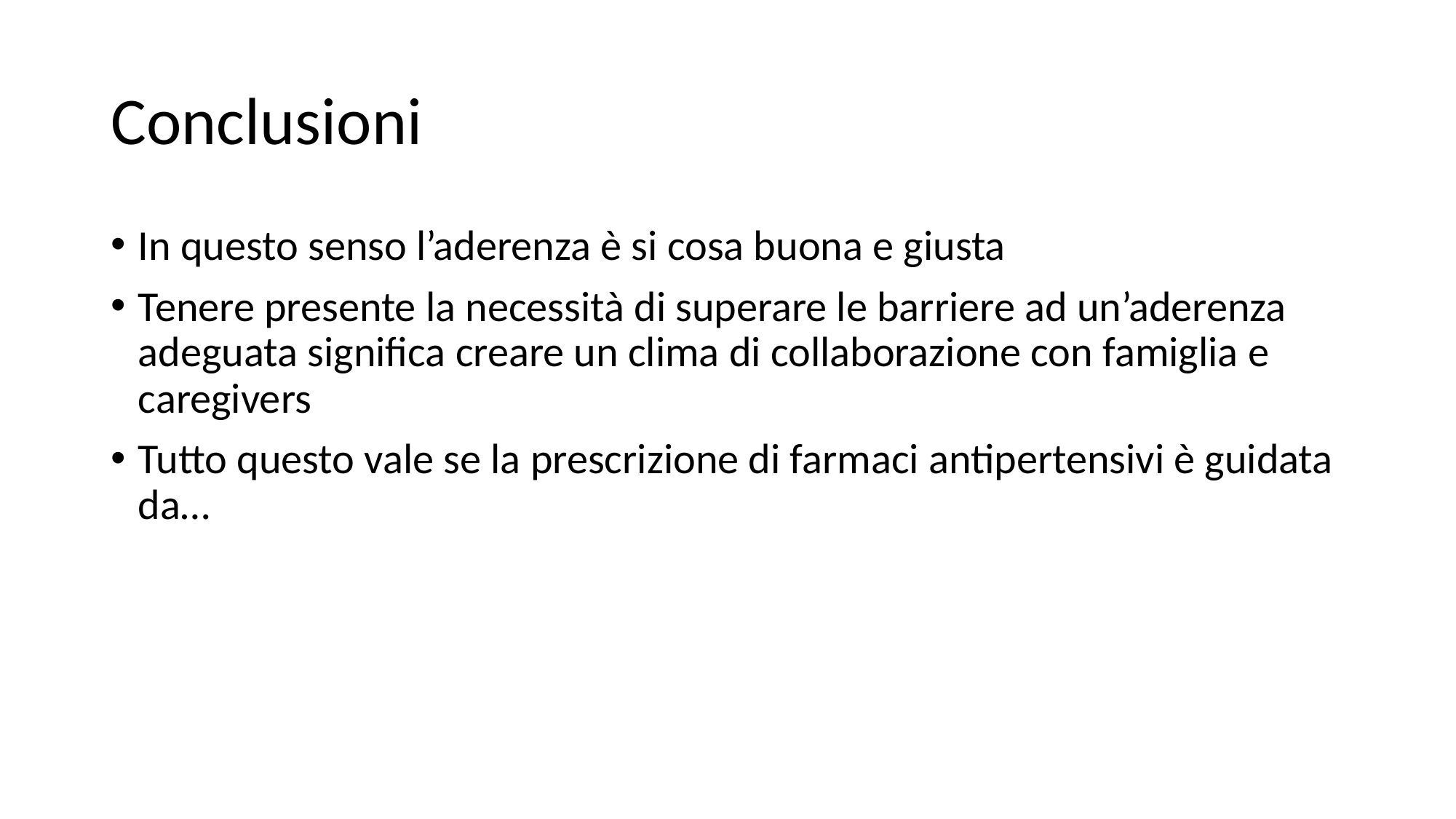

# Conclusioni
In questo senso l’aderenza è si cosa buona e giusta
Tenere presente la necessità di superare le barriere ad un’aderenza adeguata significa creare un clima di collaborazione con famiglia e caregivers
Tutto questo vale se la prescrizione di farmaci antipertensivi è guidata da…